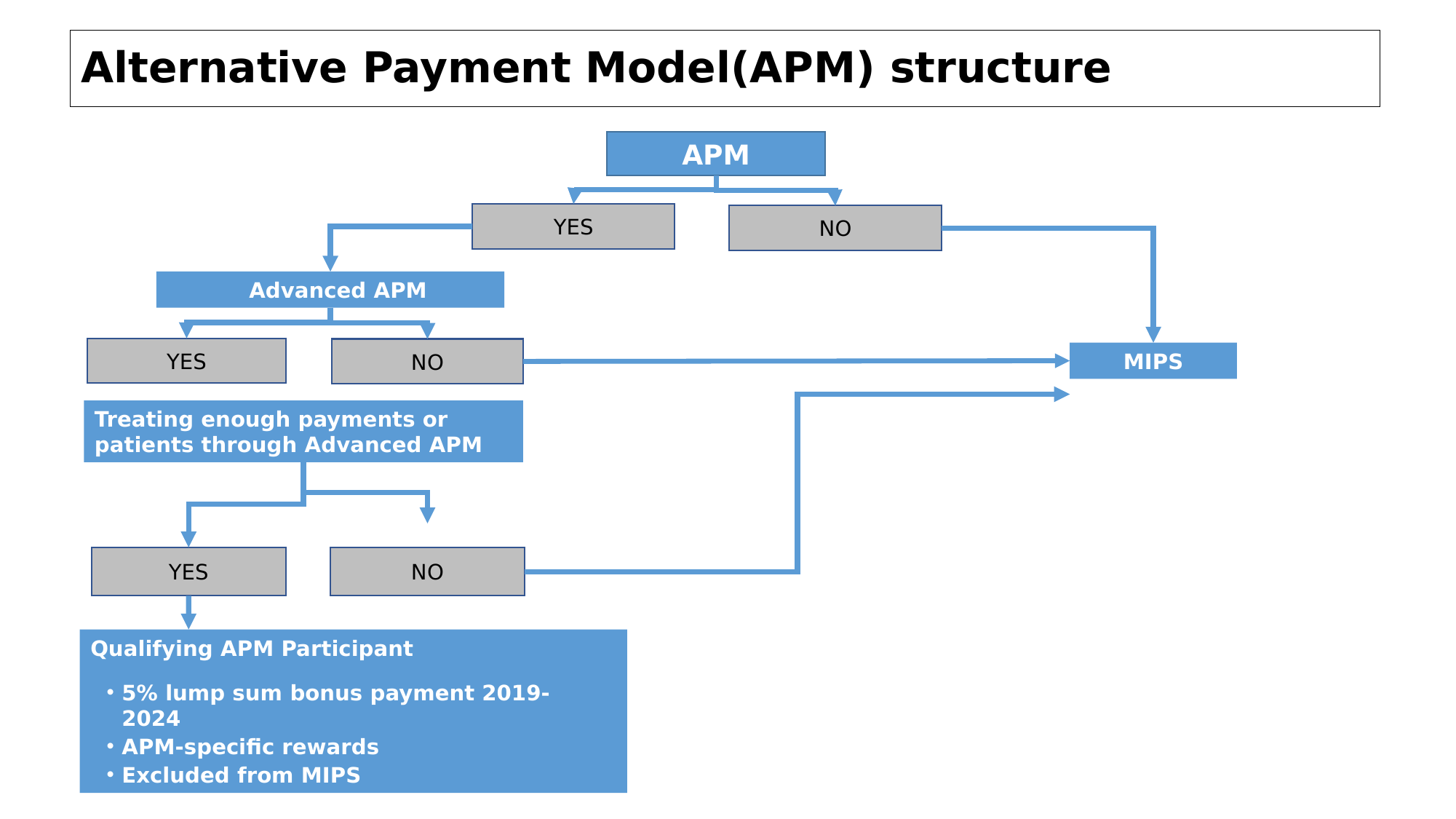

Alternative Payment Model(APM) structure
APM
YES
NO
           Advanced APM
MIPS
YES
NO
Treating enough payments or patients through Advanced APM
YES
NO
Qualifying APM Participant

5% lump sum bonus payment 2019-2024
APM-specific rewards
Excluded from MIPS